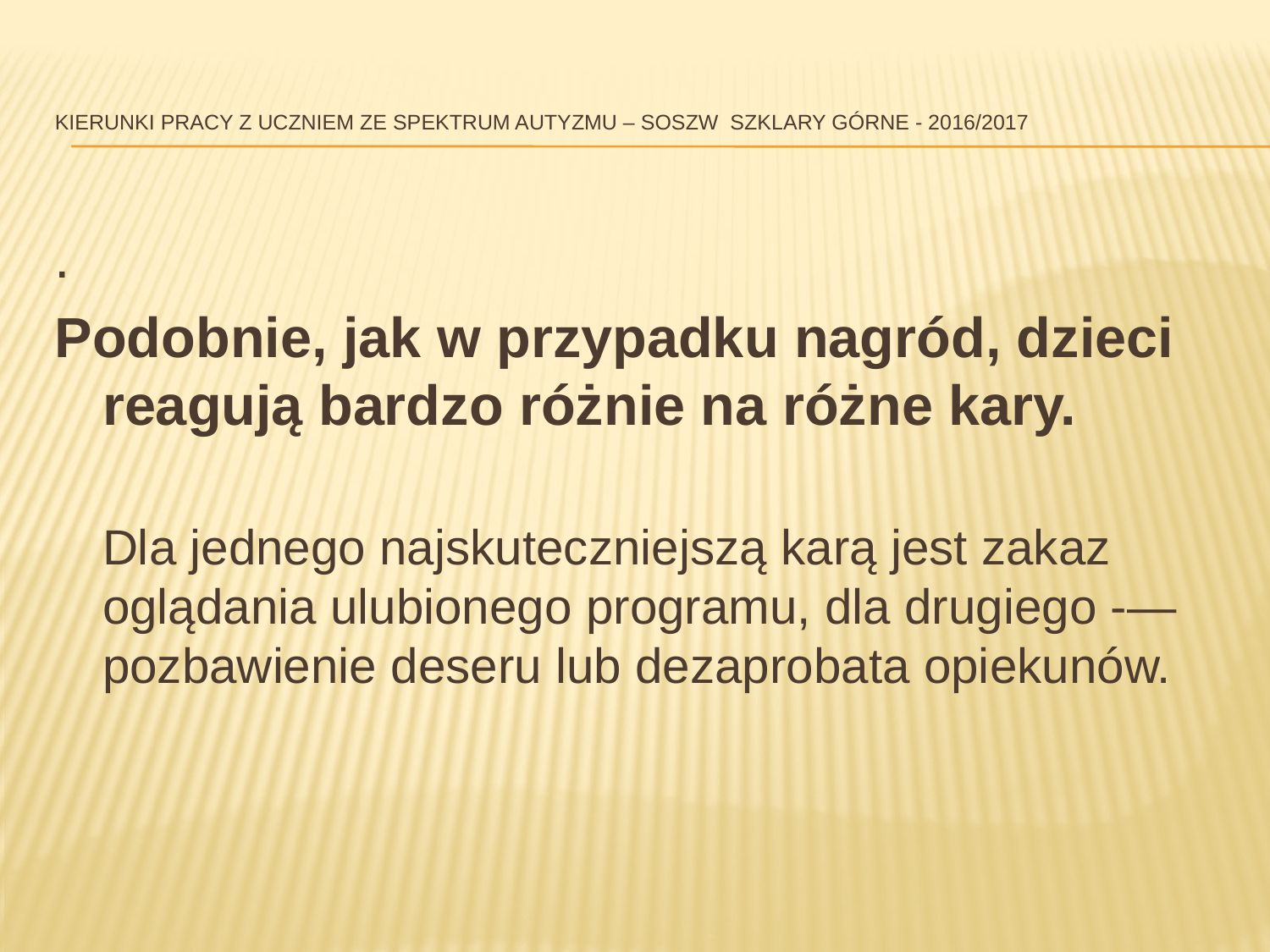

# Kierunki pracy z uczniem ze spektrum autyzmu – SOSzW  Szklary Górne - 2016/2017
.
Podobnie, jak w przypadku nagród, dzieci reagują bardzo różnie na różne kary.
Dla jednego najskuteczniejszą karą jest zakaz oglądania ulubionego programu, dla drugiego -— pozbawienie deseru lub dezaprobata opiekunów.